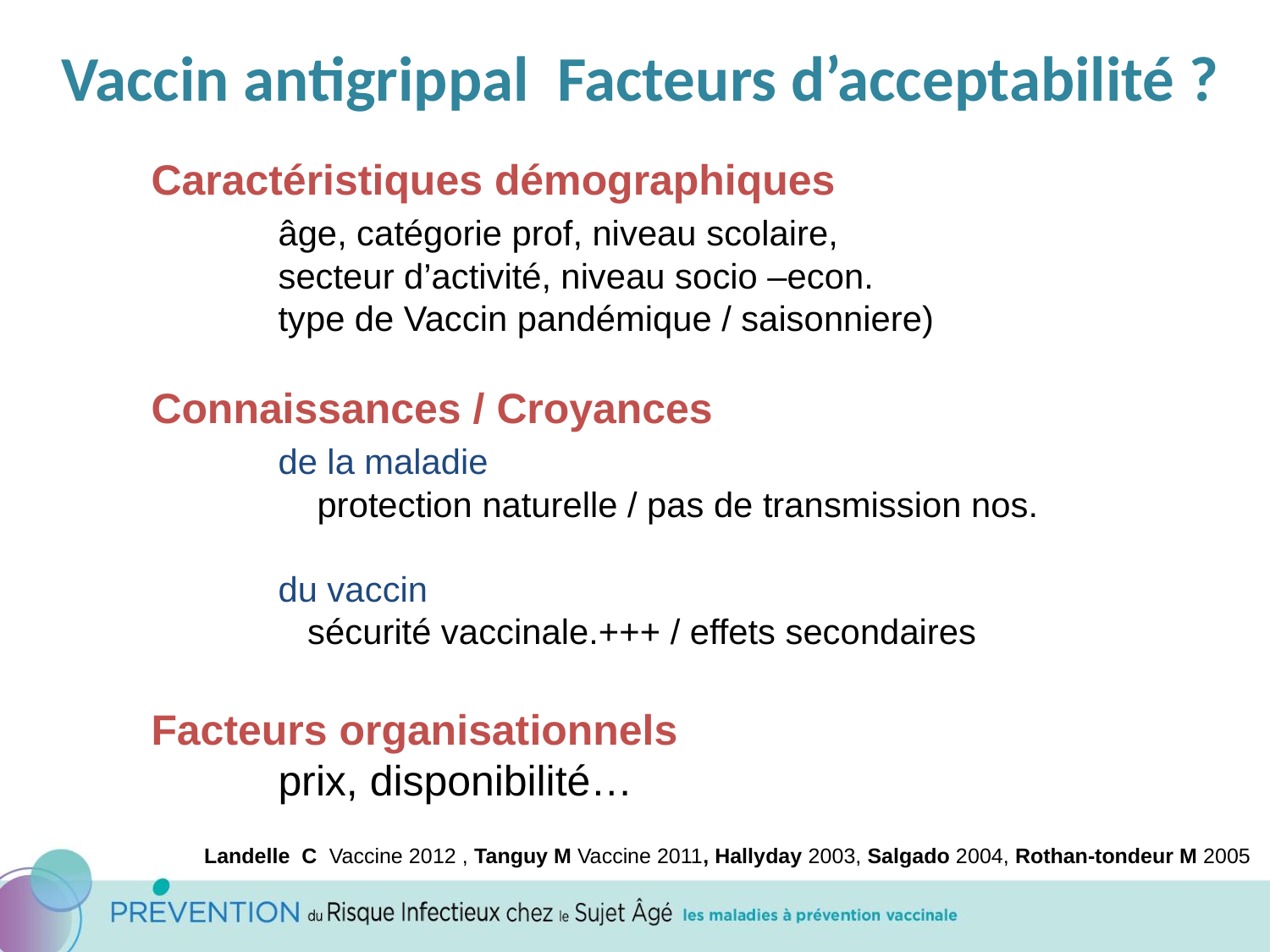

Vaccin antigrippal  Facteurs d’acceptabilité ?
Caractéristiques démographiques
	âge, catégorie prof, niveau scolaire,
	secteur d’activité, niveau socio –econ.
	type de Vaccin pandémique / saisonniere)

Connaissances / Croyances
	de la maladie
	    protection naturelle / pas de transmission nos.

	du vaccin
	   sécurité vaccinale.+++ / effets secondaires

Facteurs organisationnels
	prix, disponibilité…
Landelle  C  Vaccine 2012 , Tanguy M Vaccine 2011, Hallyday 2003, Salgado 2004, Rothan-tondeur M 2005